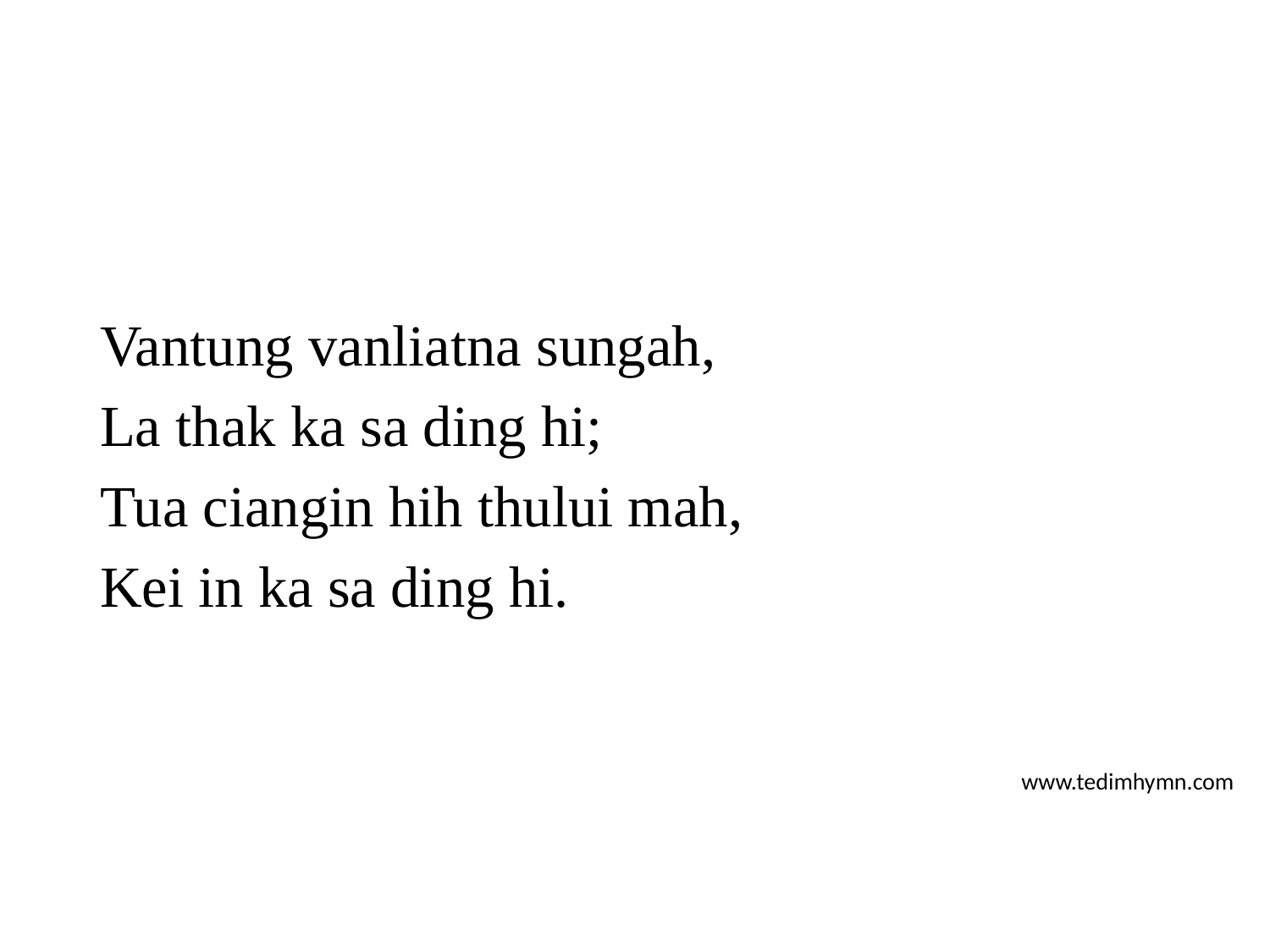

Vantung vanliatna sungah,
La thak ka sa ding hi;
Tua ciangin hih thului mah,
Kei in ka sa ding hi.

www.tedimhymn.com